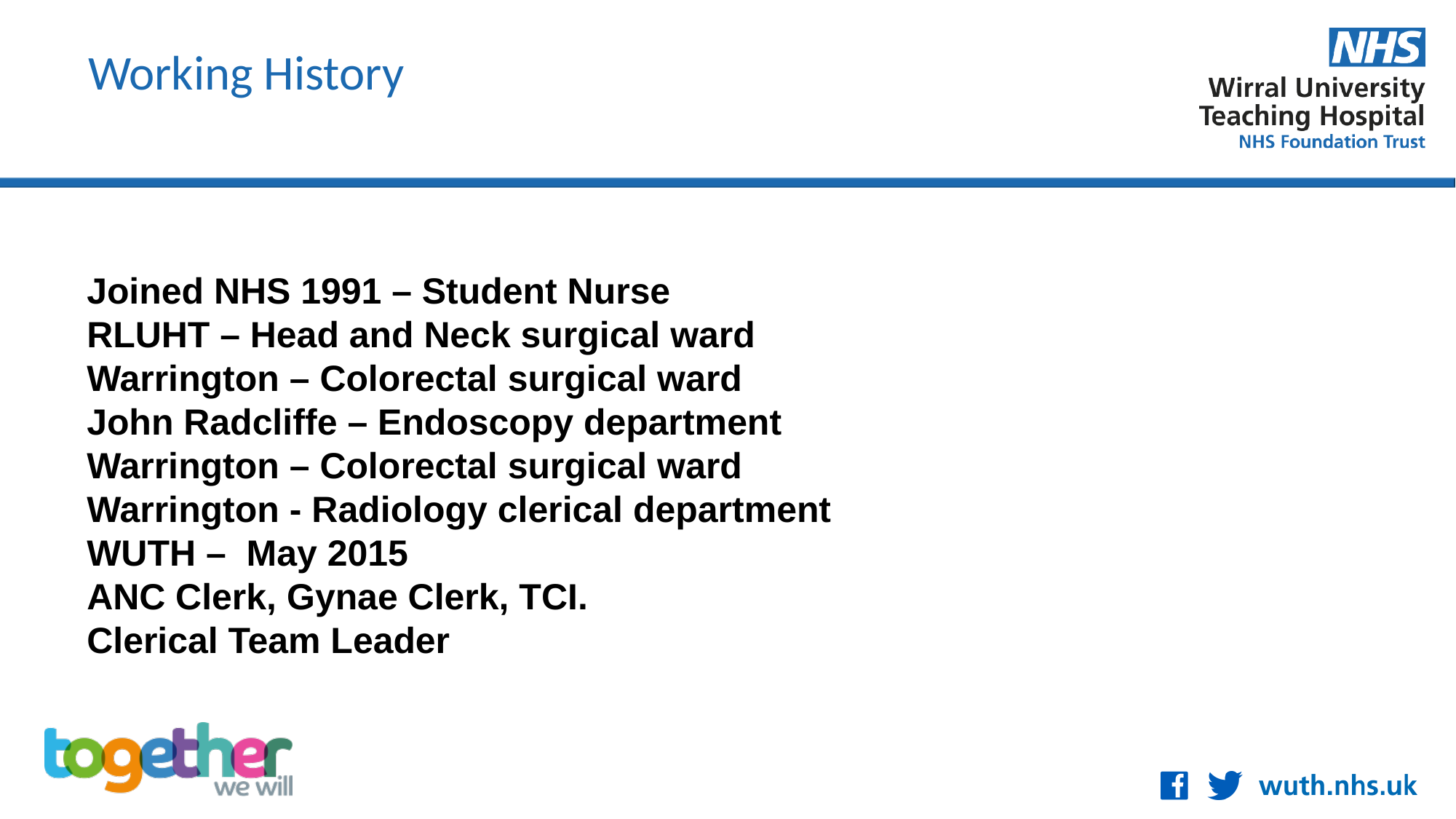

Working History
Joined NHS 1991 – Student Nurse
RLUHT – Head and Neck surgical ward
Warrington – Colorectal surgical ward
John Radcliffe – Endoscopy department
Warrington – Colorectal surgical ward
Warrington - Radiology clerical department
WUTH –  May 2015
ANC Clerk, Gynae Clerk, TCI.
Clerical Team Leader

J